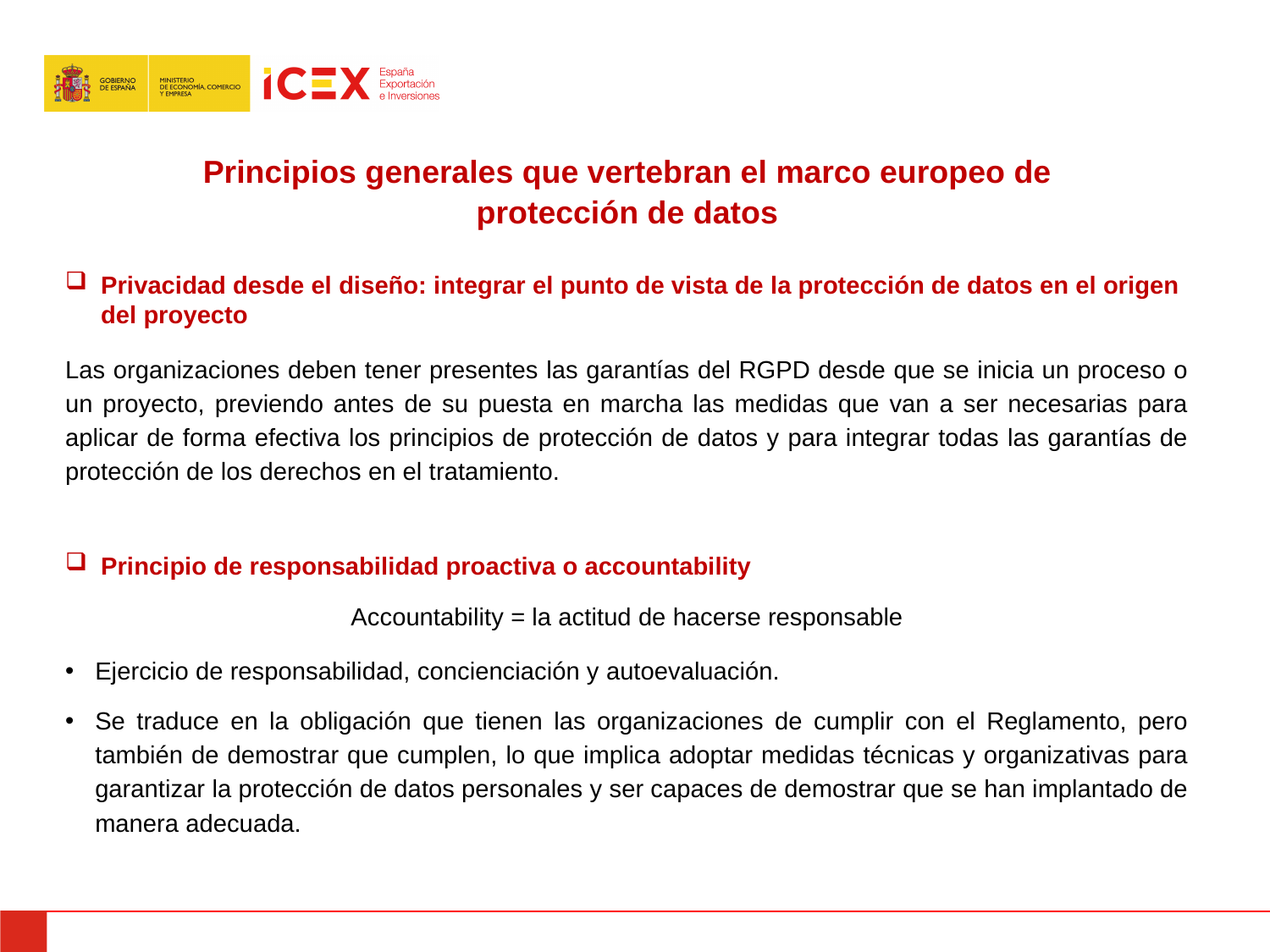

Principios generales que vertebran el marco europeo de protección de datos

Privacidad desde el diseño: integrar el punto de vista de la protección de datos en el origen del proyecto
Las organizaciones deben tener presentes las garantías del RGPD desde que se inicia un proceso o un proyecto, previendo antes de su puesta en marcha las medidas que van a ser necesarias para aplicar de forma efectiva los principios de protección de datos y para integrar todas las garantías de protección de los derechos en el tratamiento.

Principio de responsabilidad proactiva o accountability
Accountability = la actitud de hacerse responsable
Ejercicio de responsabilidad, concienciación y autoevaluación.
Se traduce en la obligación que tienen las organizaciones de cumplir con el Reglamento, pero también de demostrar que cumplen, lo que implica adoptar medidas técnicas y organizativas para garantizar la protección de datos personales y ser capaces de demostrar que se han implantado de manera adecuada.

14